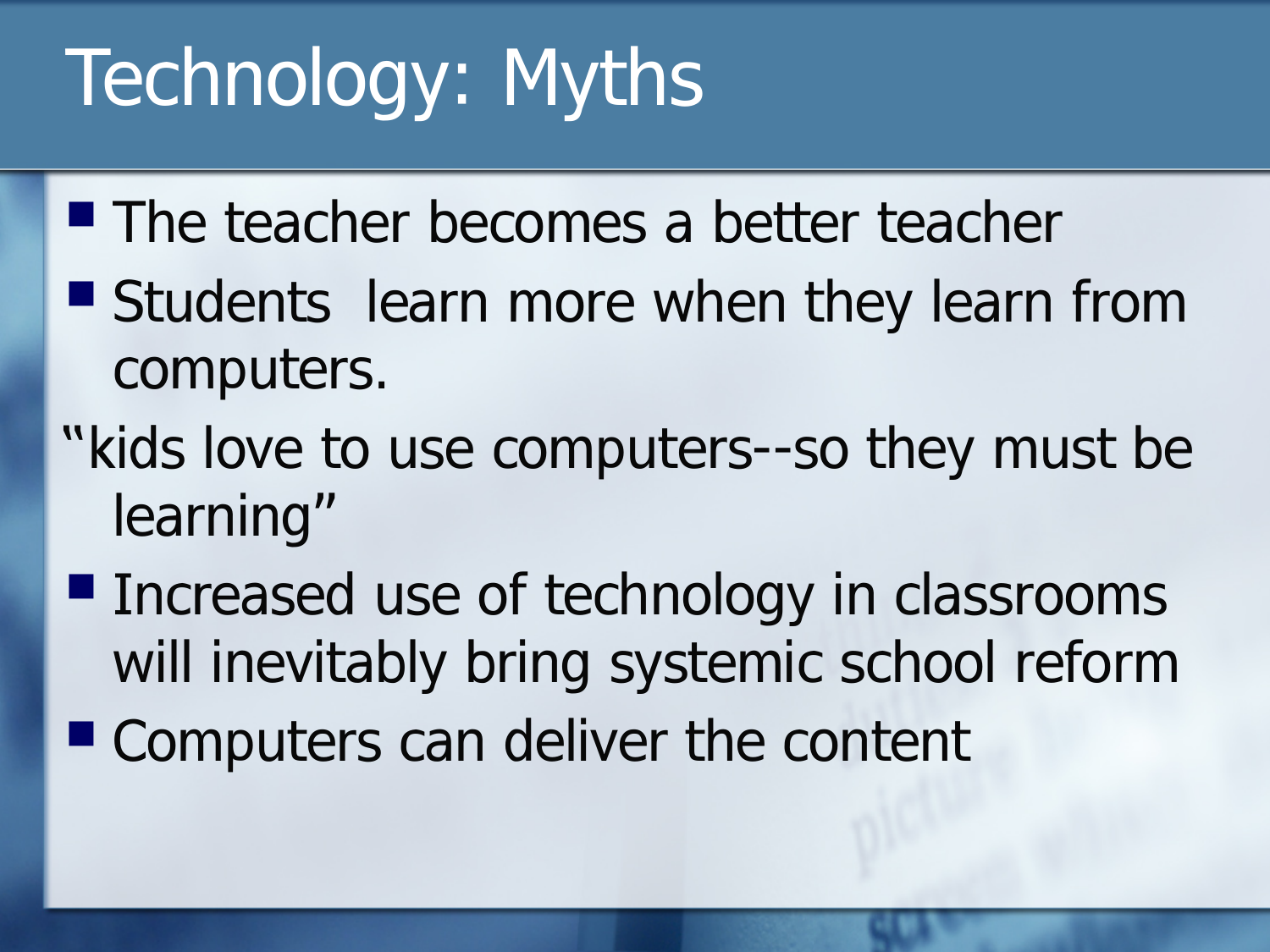

# Technology: Myths
The teacher becomes a better teacher
Students  learn more when they learn from computers.
“kids love to use computers--so they must be learning”
Increased use of technology in classrooms will inevitably bring systemic school reform
Computers can deliver the content